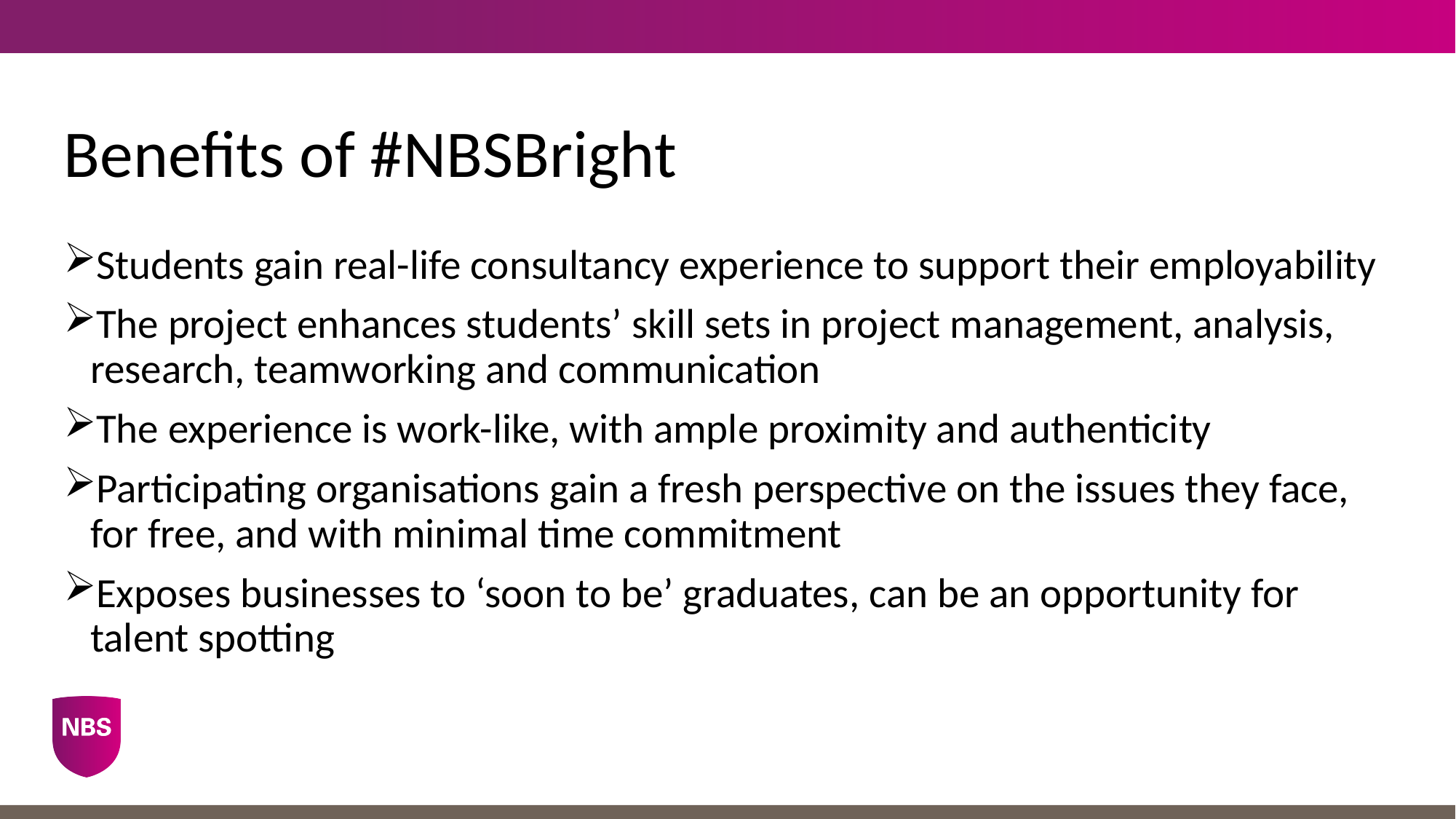

# Benefits of #NBSBright
Students gain real-life consultancy experience to support their employability
The project enhances students’ skill sets in project management, analysis, research, teamworking and communication
The experience is work-like, with ample proximity and authenticity
Participating organisations gain a fresh perspective on the issues they face, for free, and with minimal time commitment
Exposes businesses to ‘soon to be’ graduates, can be an opportunity for talent spotting